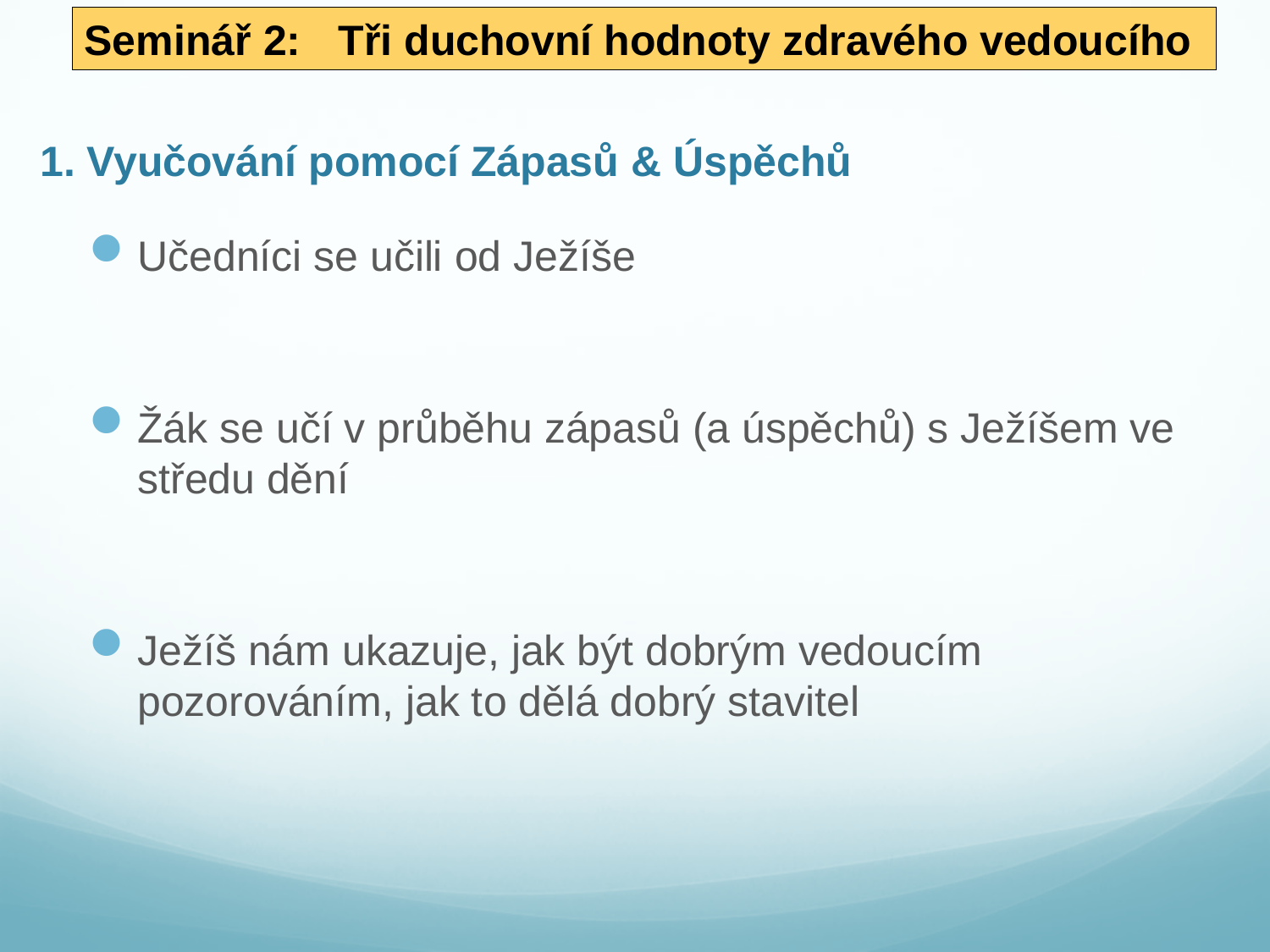

Seminář 2: 	Tři duchovní hodnoty zdravého vedoucího
# 1. Vyučování pomocí Zápasů & Úspěchů
Učedníci se učili od Ježíše

Žák se učí v průběhu zápasů (a úspěchů) s Ježíšem ve středu dění

Ježíš nám ukazuje, jak být dobrým vedoucím pozorováním, jak to dělá dobrý stavitel